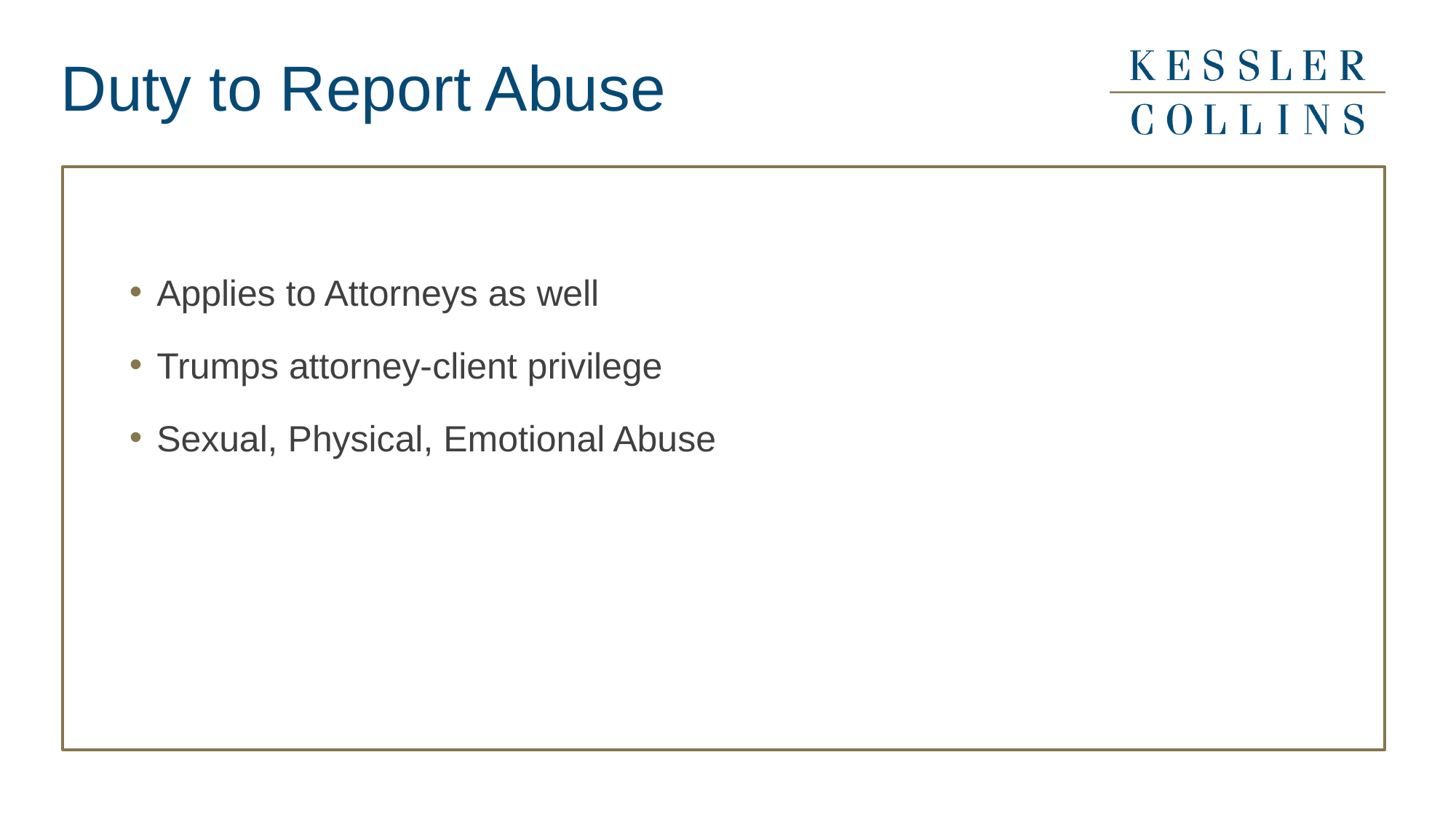

# Duty to Report Abuse

Applies to Attorneys as well
Trumps attorney-client privilege
Sexual, Physical, Emotional Abuse